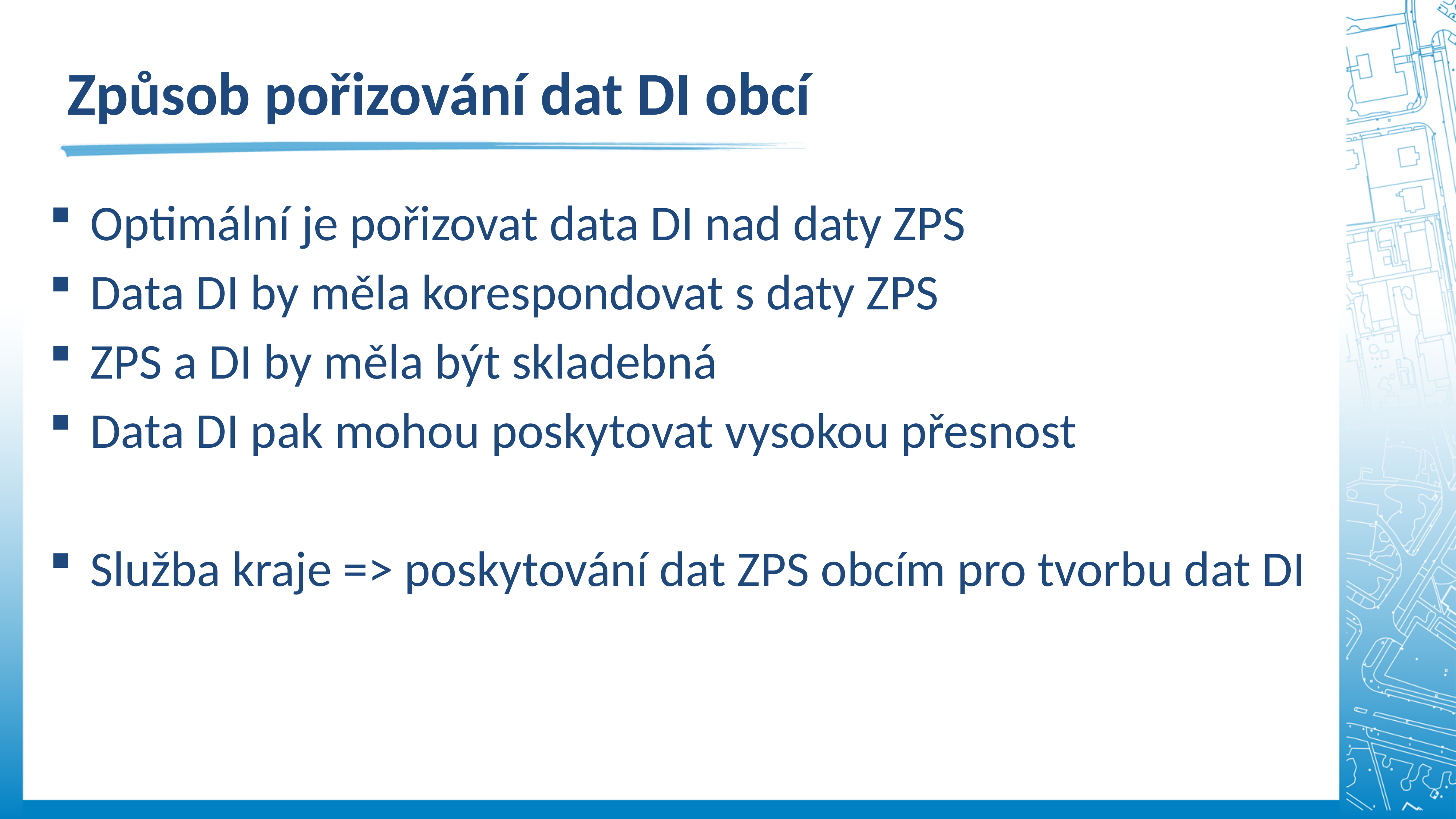

Způsob pořizování dat DI obcí
Optimální je pořizovat data DI nad daty ZPS
Data DI by měla korespondovat s daty ZPS
ZPS a DI by měla být skladebná
Data DI pak mohou poskytovat vysokou přesnost

Služba kraje => poskytování dat ZPS obcím pro tvorbu dat DI